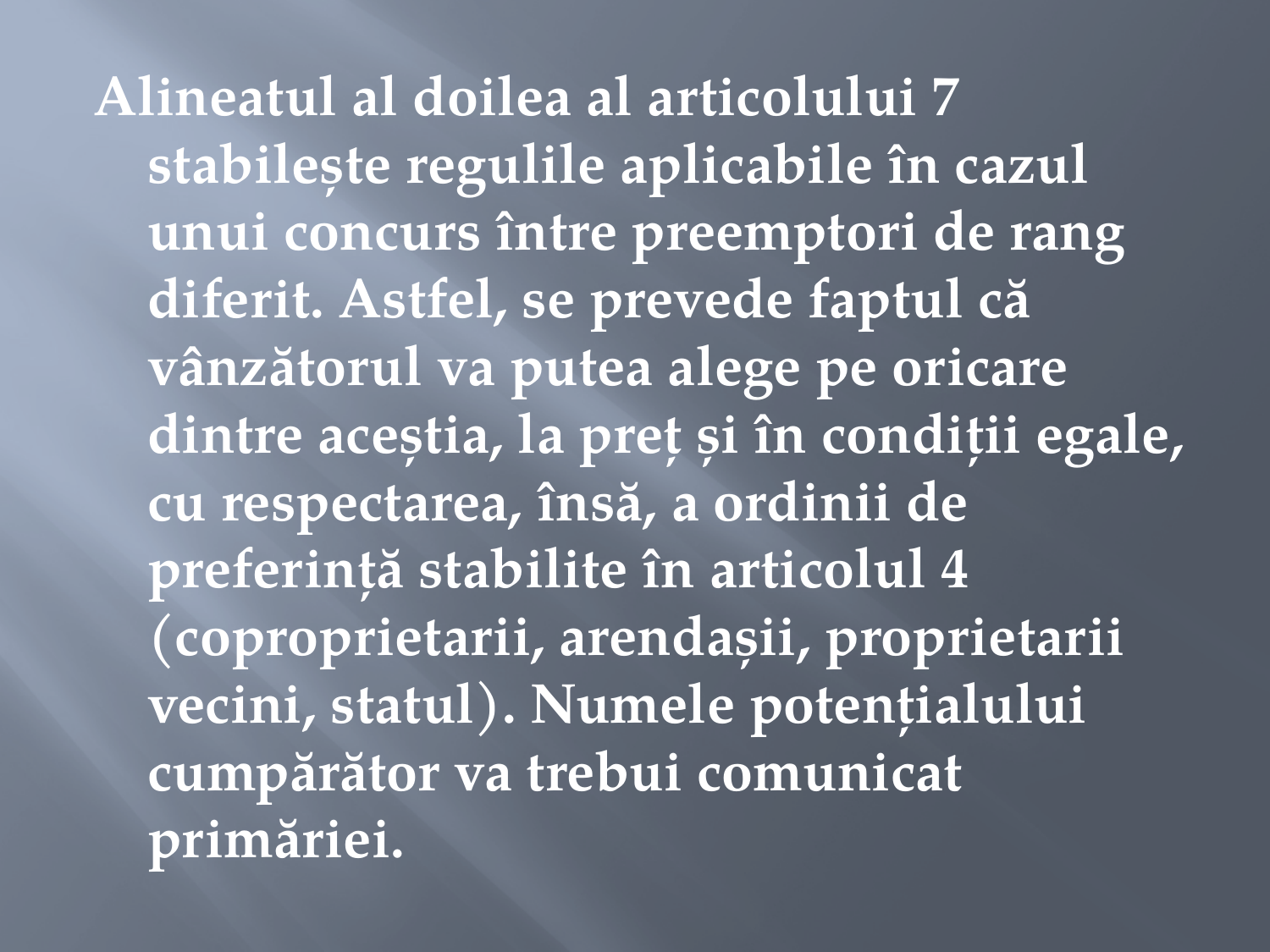

#
Alineatul al doilea al articolului 7 stabilește regulile aplicabile în cazul unui concurs între preemptori de rang diferit. Astfel, se prevede faptul că vânzătorul va putea alege pe oricare dintre aceștia, la preț și în condiții egale, cu respectarea, însă, a ordinii de preferință stabilite în articolul 4 (coproprietarii, arendașii, proprietarii vecini, statul). Numele potențialului cumpărător va trebui comunicat primăriei.